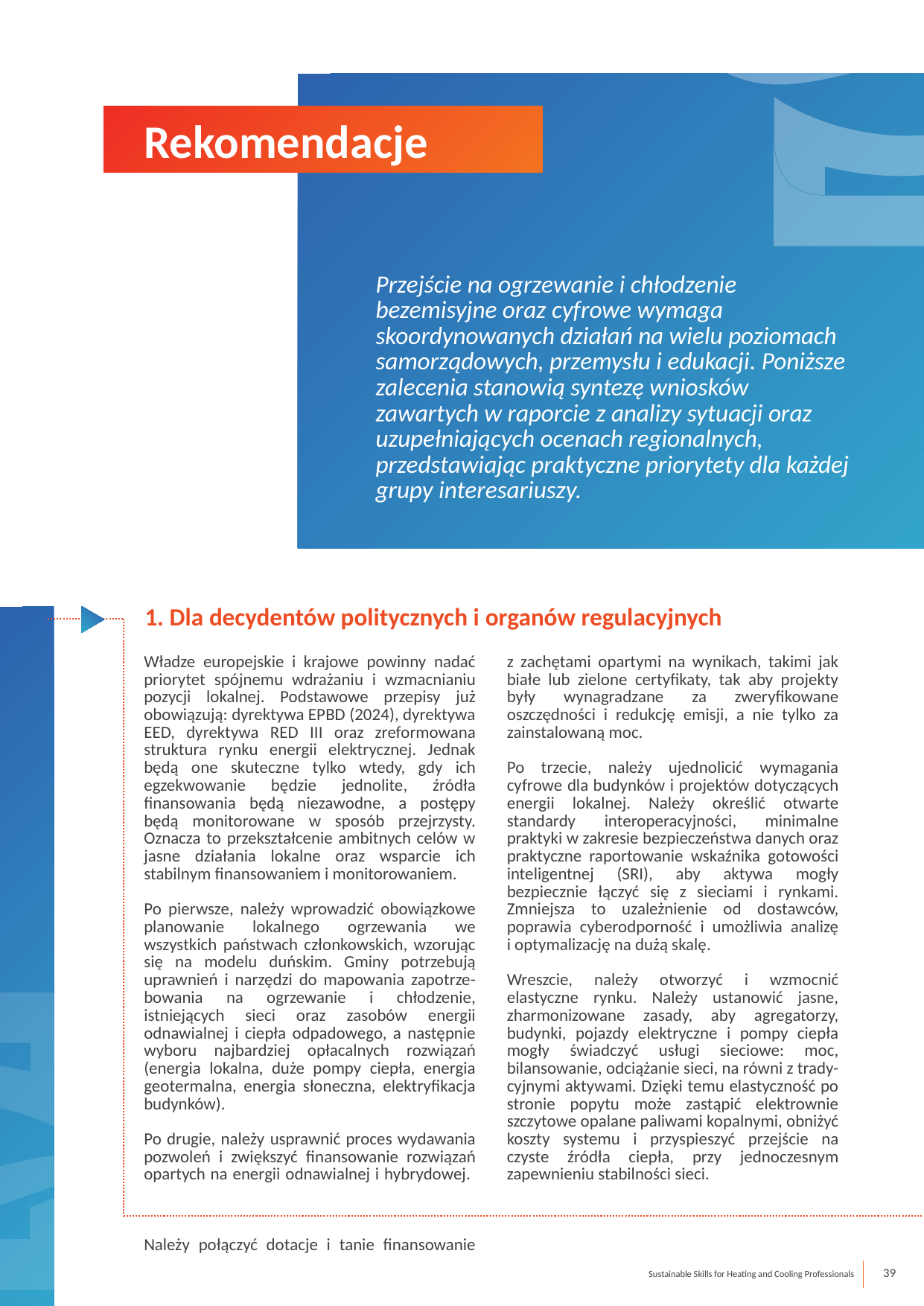

Rekomendacje

Przejście na ogrzewanie i chłodzenie bezemisyjne oraz cyfrowe wymaga skoordynowanych działań na wielu poziomach samorządowych, przemysłu i edukacji. Poniższe zalecenia stanowią syntezę wniosków zawartych w raporcie z analizy sytuacji oraz uzupełniających ocenach regionalnych, przedstawiając praktyczne priorytety dla każdej grupy interesariuszy.
1. Dla decydentów politycznych i organów regulacyjnych

Władze europejskie i krajowe powinny nadać priorytet spójnemu wdrażaniu i wzmacnianiu pozycji lokalnej. Podstawowe przepisy już obowiązują: dyrektywa EPBD (2024), dyrektywa EED, dyrektywa RED III oraz zreformowana struktura rynku energii elektrycznej. Jednak będą one skuteczne tylko wtedy, gdy ich egzekwowanie będzie jednolite, źródła finansowania będą niezawodne, a postępy będą monitorowane w sposób przejrzysty. Oznacza to przekształcenie ambitnych celów w jasne działania lokalne oraz wsparcie ich stabilnym finansowaniem i monitorowaniem.

Po pierwsze, należy wprowadzić obowiązkowe planowanie lokalnego ogrzewania we wszystkich państwach członkowskich, wzorując się na modelu duńskim. Gminy potrzebują uprawnień i narzędzi do mapowania zapotrze-bowania na ogrzewanie i chłodzenie, istniejących sieci oraz zasobów energii odnawialnej i ciepła odpadowego, a następnie wyboru najbardziej opłacalnych rozwiązań (energia lokalna, duże pompy ciepła, energia geotermalna, energia słoneczna, elektryfikacja budynków).

Po drugie, należy usprawnić proces wydawania pozwoleń i zwiększyć finansowanie rozwiązań opartych na energii odnawialnej i hybrydowej.
Należy połączyć dotacje i tanie finansowanie
z zachętami opartymi na wynikach, takimi jak białe lub zielone certyfikaty, tak aby projekty były wynagradzane za zweryfikowane oszczędności i redukcję emisji, a nie tylko za zainstalowaną moc.

Po trzecie, należy ujednolicić wymagania cyfrowe dla budynków i projektów dotyczących energii lokalnej. Należy określić otwarte standardy interoperacyjności, minimalne praktyki w zakresie bezpieczeństwa danych oraz praktyczne raportowanie wskaźnika gotowości inteligentnej (SRI), aby aktywa mogły bezpiecznie łączyć się z sieciami i rynkami. Zmniejsza to uzależnienie od dostawców, poprawia cyberodporność i umożliwia analizę
i optymalizację na dużą skalę.

Wreszcie, należy otworzyć i wzmocnić elastyczne rynku. Należy ustanowić jasne, zharmonizowane zasady, aby agregatorzy, budynki, pojazdy elektryczne i pompy ciepła mogły świadczyć usługi sieciowe: moc, bilansowanie, odciążanie sieci, na równi z trady-cyjnymi aktywami. Dzięki temu elastyczność po stronie popytu może zastąpić elektrownie szczytowe opalane paliwami kopalnymi, obniżyć koszty systemu i przyspieszyć przejście na czyste źródła ciepła, przy jednoczesnym zapewnieniu stabilności sieci.